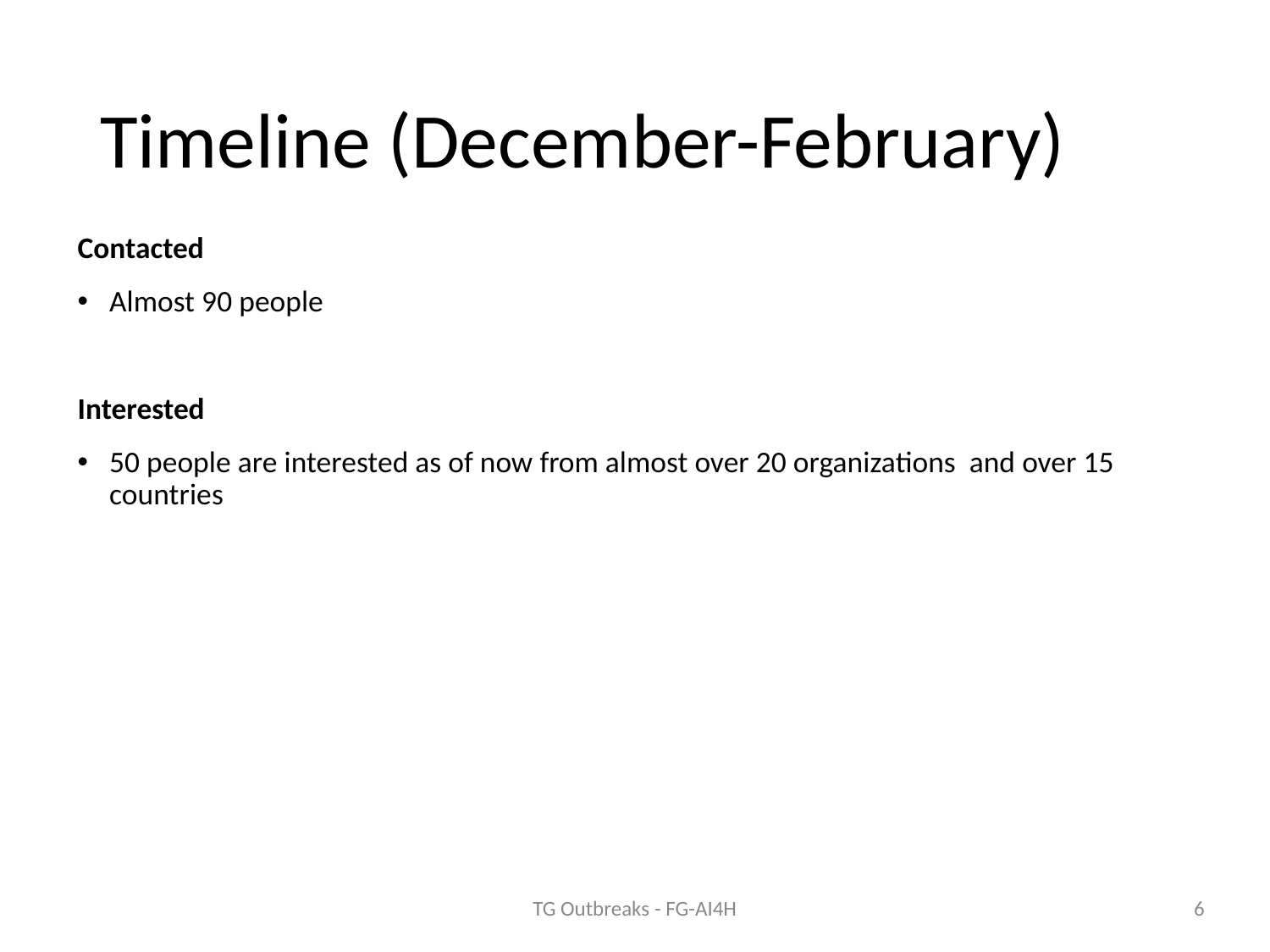

# Timeline (December-February)
Contacted
Almost 90 people

Interested
50 people are interested as of now from almost over 20 organizations  and over 15 countries
TG Outbreaks - FG-AI4H
6